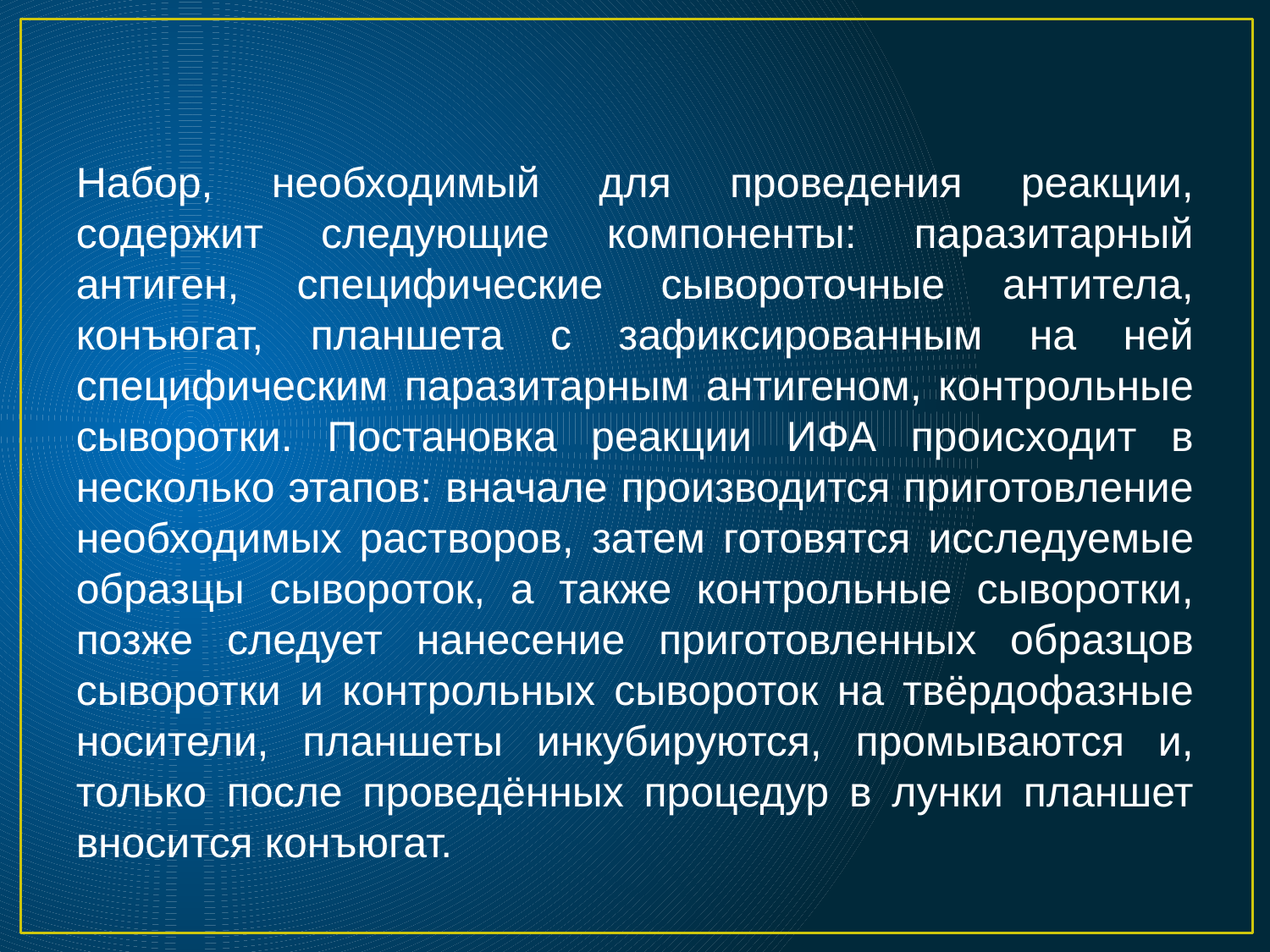

#
Набор, необходимый для проведения реакции, содержит следующие компоненты: паразитарный антиген, специфические сывороточные антитела, конъюгат, планшета с зафиксированным на ней специфическим паразитарным антигеном, контрольные сыворотки. Постановка реакции ИФА происходит в несколько этапов: вначале производится приготовление необходимых растворов, затем готовятся исследуемые образцы сывороток, а также контрольные сыворотки, позже следует нанесение приготовленных образцов сыворотки и контрольных сывороток на твёрдофазные носители, планшеты инкубируются, промываются и, только после проведённых процедур в лунки планшет вносится конъюгат.